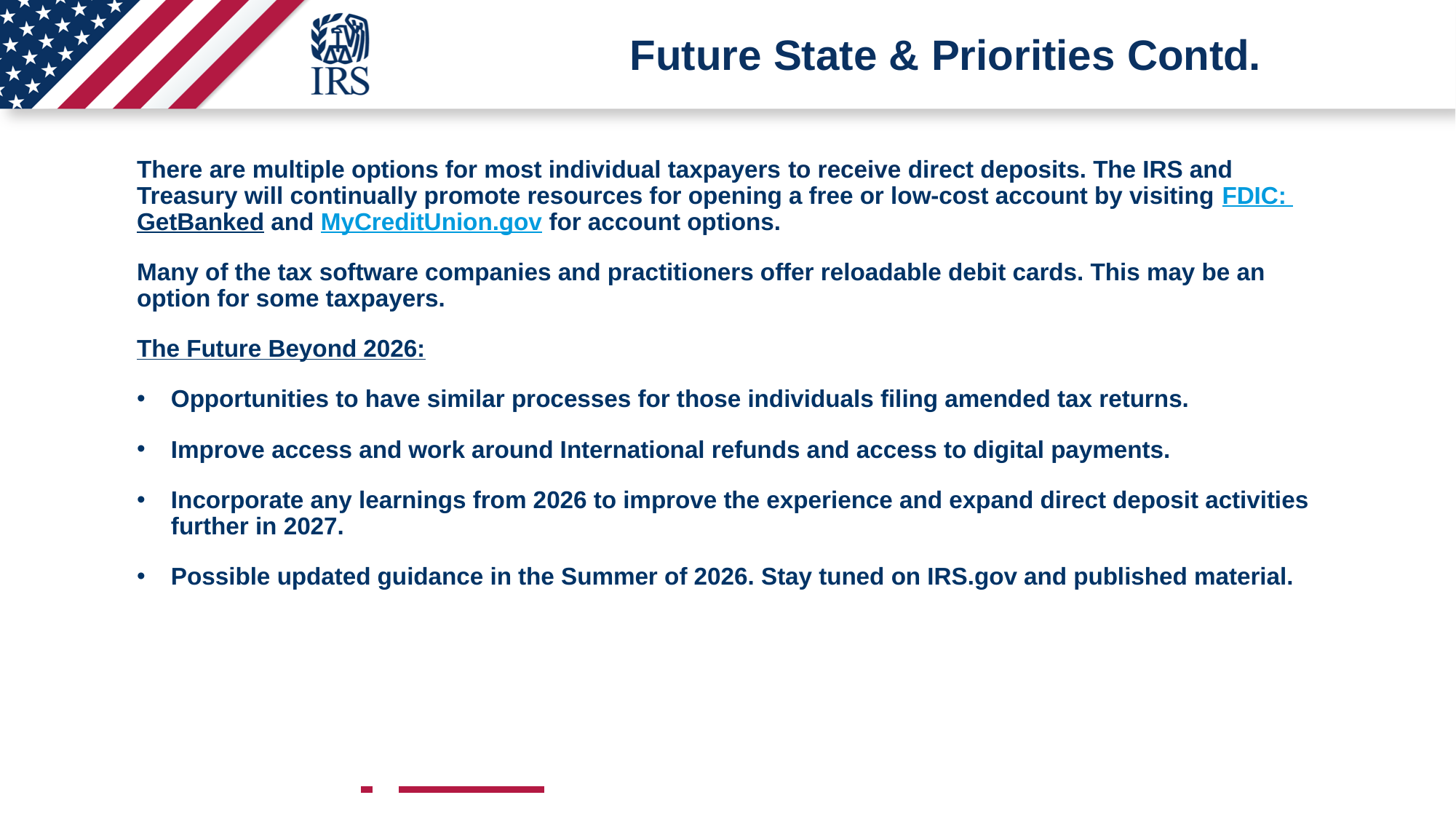

# Future State & Priorities Contd.
There are multiple options for most individual taxpayers to receive direct deposits. The IRS and Treasury will continually promote resources for opening a free or low-cost account by visiting FDIC: GetBanked and MyCreditUnion.gov for account options.
Many of the tax software companies and practitioners offer reloadable debit cards. This may be an option for some taxpayers.
The Future Beyond 2026:
Opportunities to have similar processes for those individuals filing amended tax returns.
Improve access and work around International refunds and access to digital payments.
Incorporate any learnings from 2026 to improve the experience and expand direct deposit activities further in 2027.
Possible updated guidance in the Summer of 2026. Stay tuned on IRS.gov and published material.